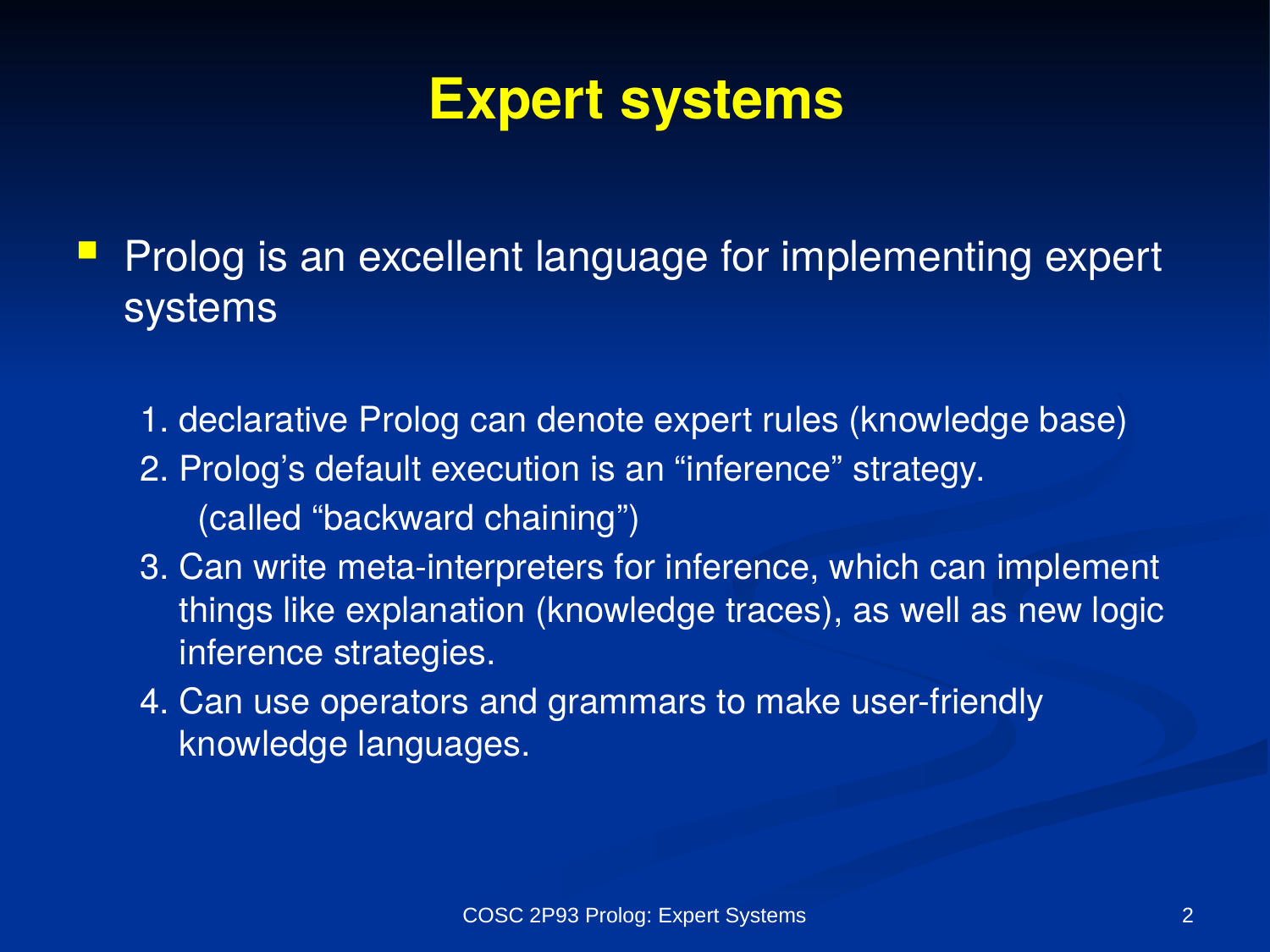

# Expert systems
Prolog is an excellent language for implementing expert systems

1. declarative Prolog can denote expert rules (knowledge base)
2. Prolog’s default execution is an “inference” strategy.
      (called “backward chaining”)
3. Can write meta-interpreters for inference, which can implement things like explanation (knowledge traces), as well as new logic inference strategies.
4. Can use operators and grammars to make user-friendly knowledge languages.

COSC 2P93 Prolog: Expert Systems
2